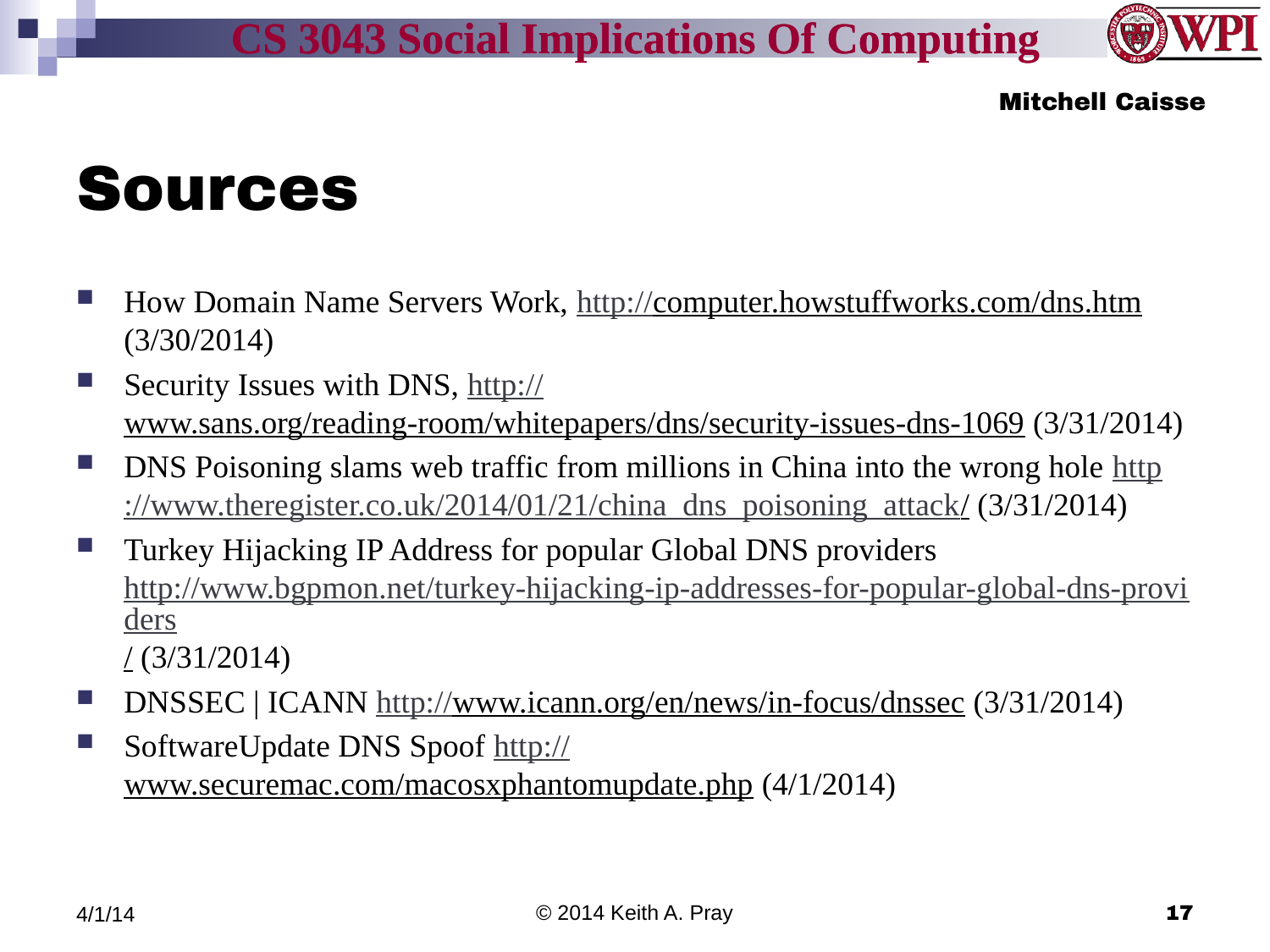

Mitchell Caisse
# Sources
How Domain Name Servers Work, http://computer.howstuffworks.com/dns.htm (3/30/2014)
Security Issues with DNS, http://www.sans.org/reading-room/whitepapers/dns/security-issues-dns-1069 (3/31/2014)
DNS Poisoning slams web traffic from millions in China into the wrong hole http://www.theregister.co.uk/2014/01/21/china_dns_poisoning_attack/ (3/31/2014)
Turkey Hijacking IP Address for popular Global DNS providers http://www.bgpmon.net/turkey-hijacking-ip-addresses-for-popular-global-dns-providers/ (3/31/2014)
DNSSEC | ICANN http://www.icann.org/en/news/in-focus/dnssec (3/31/2014)
SoftwareUpdate DNS Spoof http://www.securemac.com/macosxphantomupdate.php (4/1/2014)

4/1/14
© 2014 Keith A. Pray
17